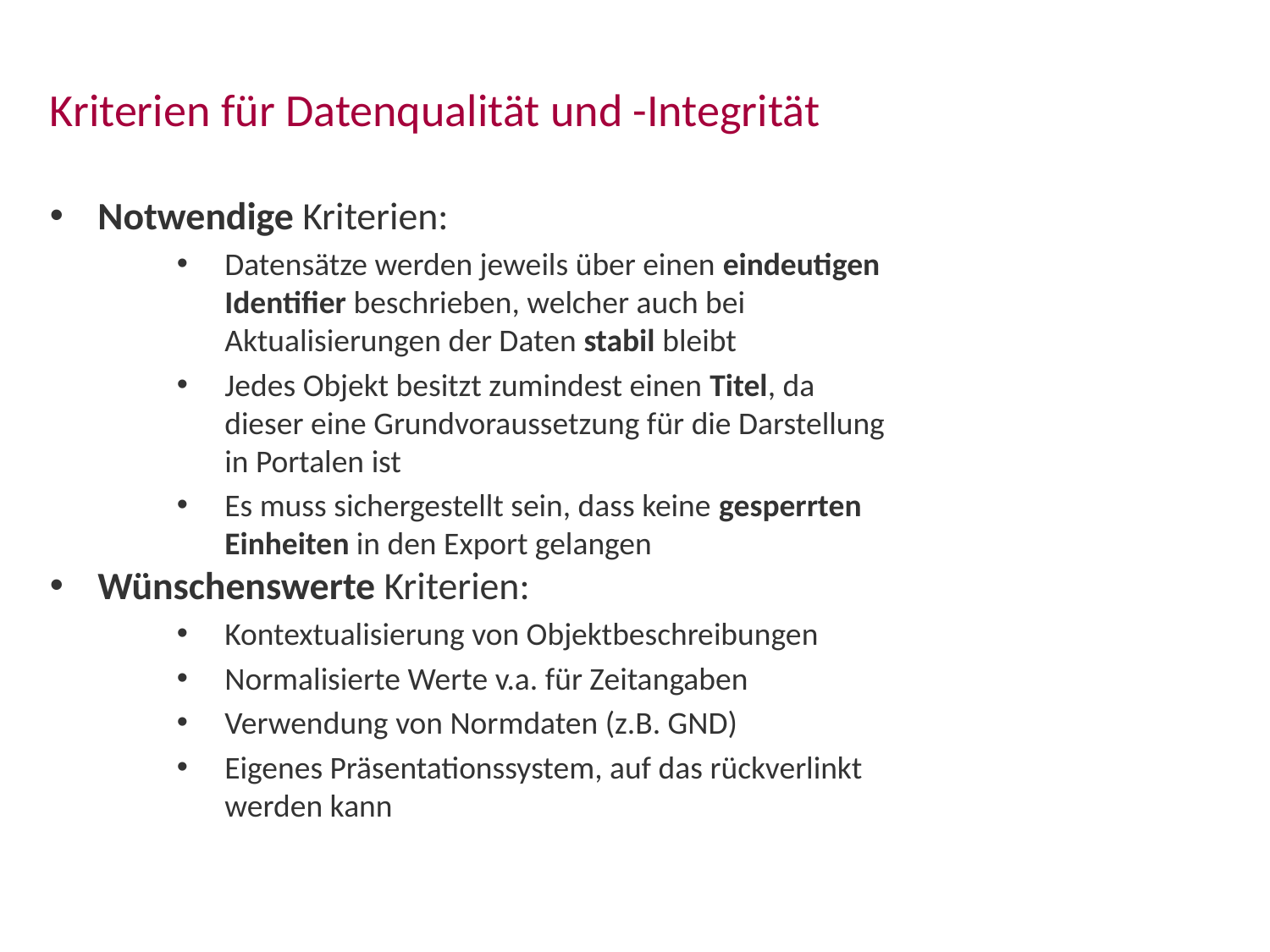

Kriterien für Datenqualität und -Integrität
Notwendige Kriterien:
Datensätze werden jeweils über einen eindeutigen Identifier beschrieben, welcher auch bei Aktualisierungen der Daten stabil bleibt
Jedes Objekt besitzt zumindest einen Titel, da dieser eine Grundvoraussetzung für die Darstellung in Portalen ist
Es muss sichergestellt sein, dass keine gesperrten Einheiten in den Export gelangen
Wünschenswerte Kriterien:
Kontextualisierung von Objektbeschreibungen
Normalisierte Werte v.a. für Zeitangaben
Verwendung von Normdaten (z.B. GND)
Eigenes Präsentationssystem, auf das rückverlinkt werden kann